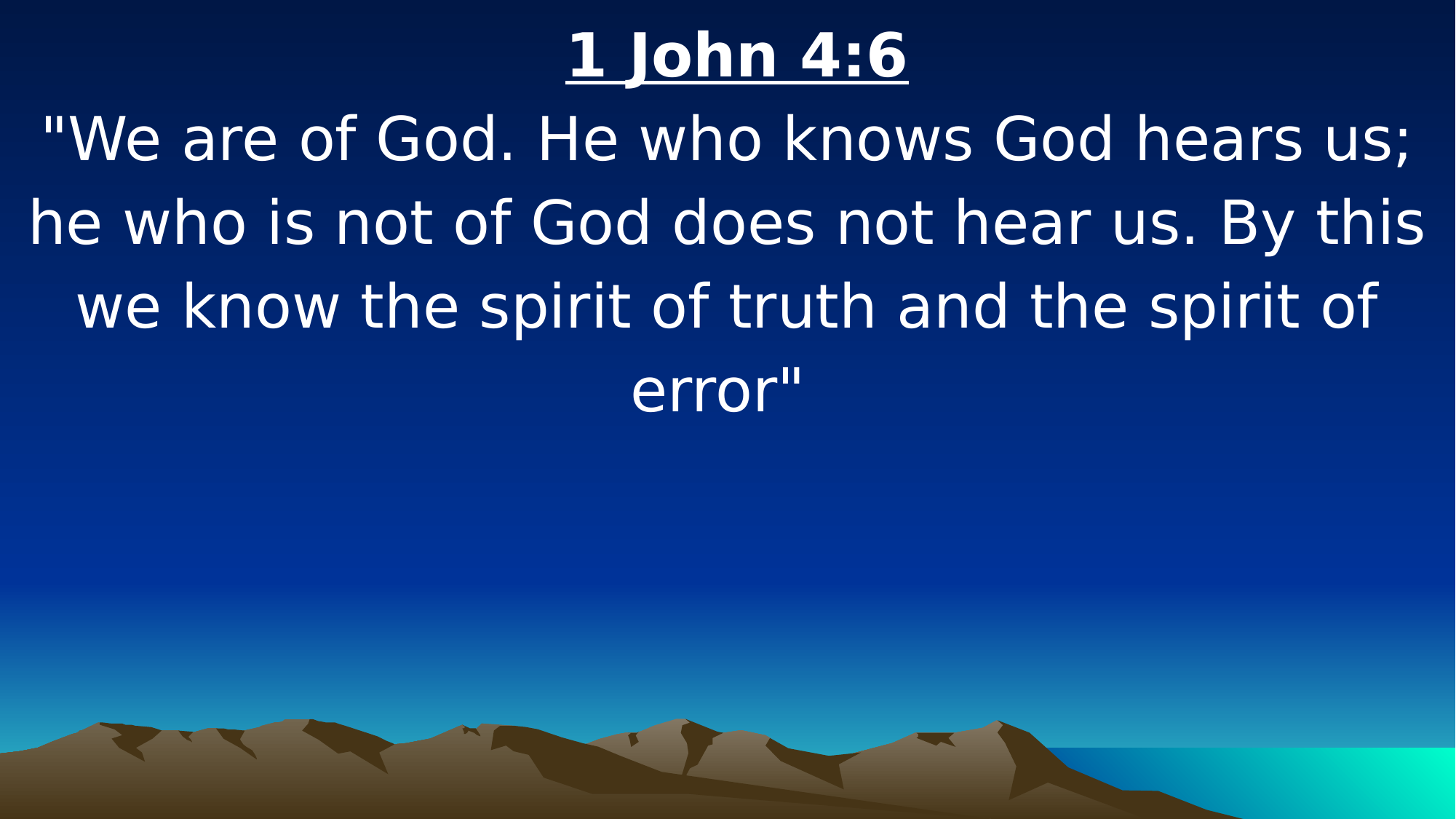

1 John 4:6
"We are of God. He who knows God hears us; he who is not of God does not hear us. By this we know the spirit of truth and the spirit of error"